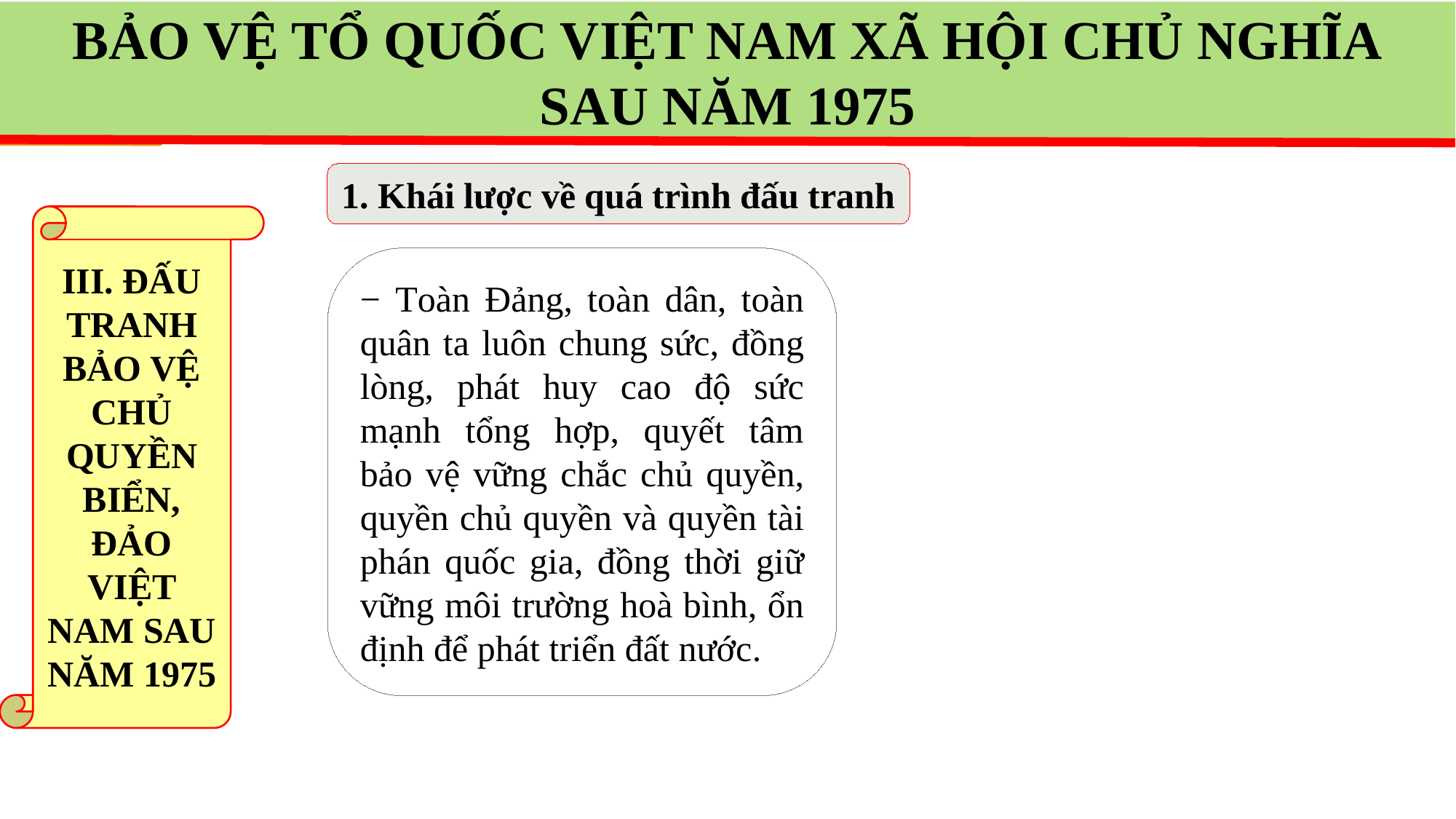

BẢO VỆ TỔ QUỐC VIỆT NAM XÃ HỘI CHỦ NGHĨA
SAU NĂM 1975
1. Khái lược về quá trình đấu tranh
III. ĐẤU TRANH BẢO VỆ CHỦ QUYỀN BIỂN, ĐẢO VIỆT NAM SAU NĂM 1975
− Toàn Đảng, toàn dân, toàn quân ta luôn chung sức, đồng lòng, phát huy cao độ sức mạnh tổng hợp, quyết tâm bảo vệ vững chắc chủ quyền, quyền chủ quyền và quyền tài phán quốc gia, đồng thời giữ vững môi trường hoà bình, ổn định để phát triển đất nước.